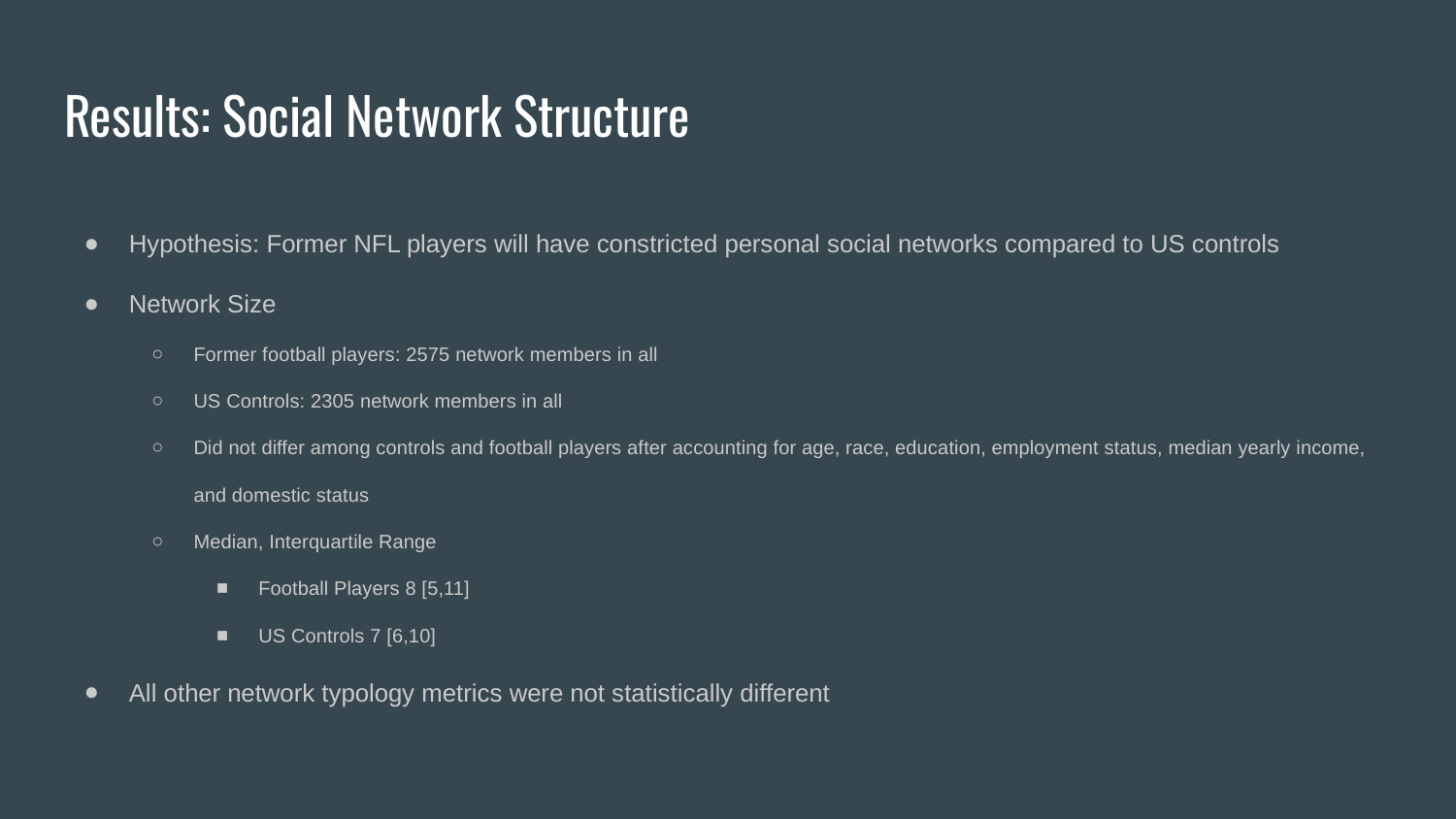

# Results: Social Network Structure
Hypothesis: Former NFL players will have constricted personal social networks compared to US controls
Network Size
Former football players: 2575 network members in all
US Controls: 2305 network members in all
Did not differ among controls and football players after accounting for age, race, education, employment status, median yearly income, and domestic status
Median, Interquartile Range
Football Players 8 [5,11]
US Controls 7 [6,10]
All other network typology metrics were not statistically different